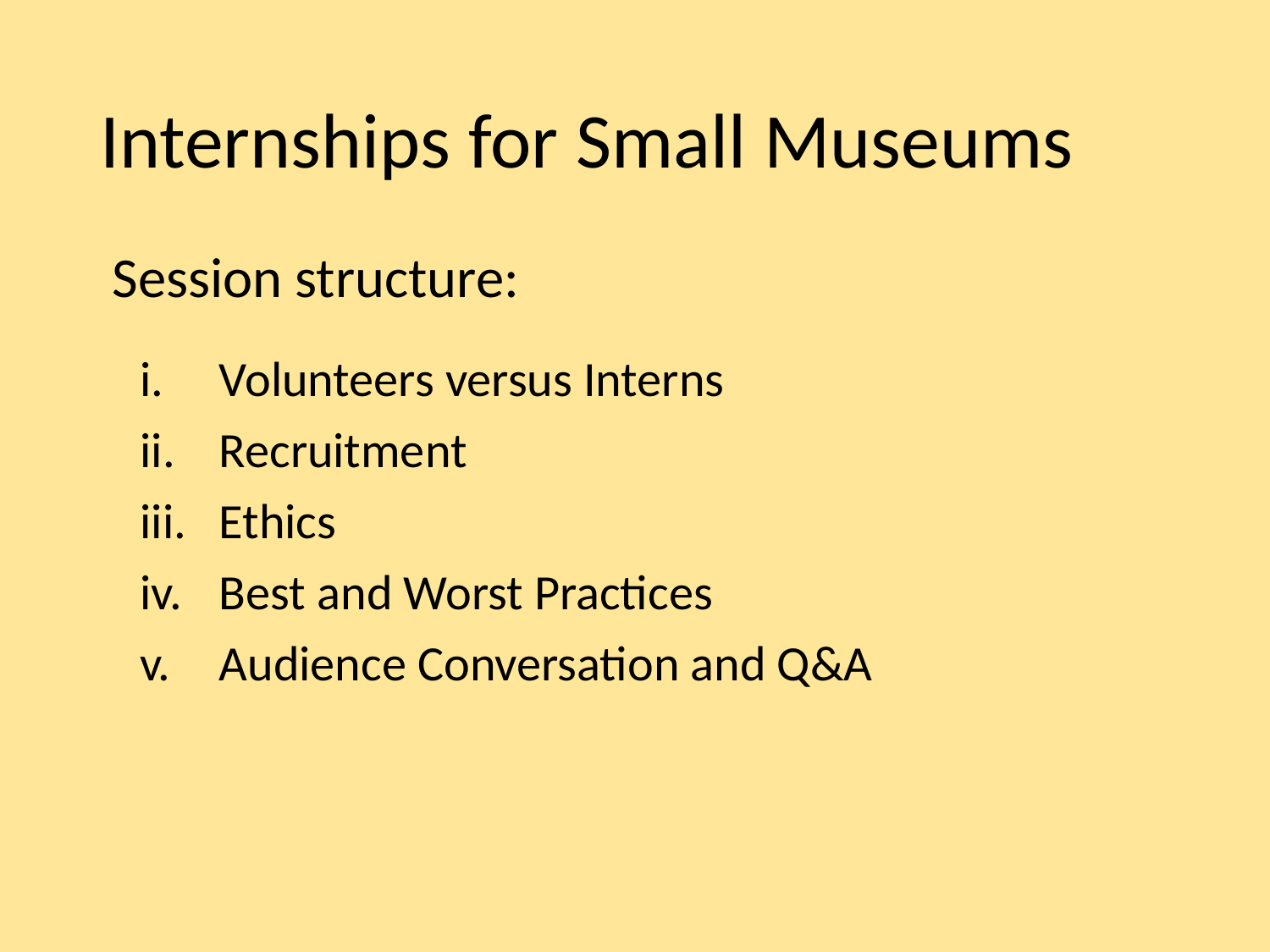

# Internships for Small Museums
Session structure:
Volunteers versus Interns
Recruitment
Ethics
Best and Worst Practices
Audience Conversation and Q&A